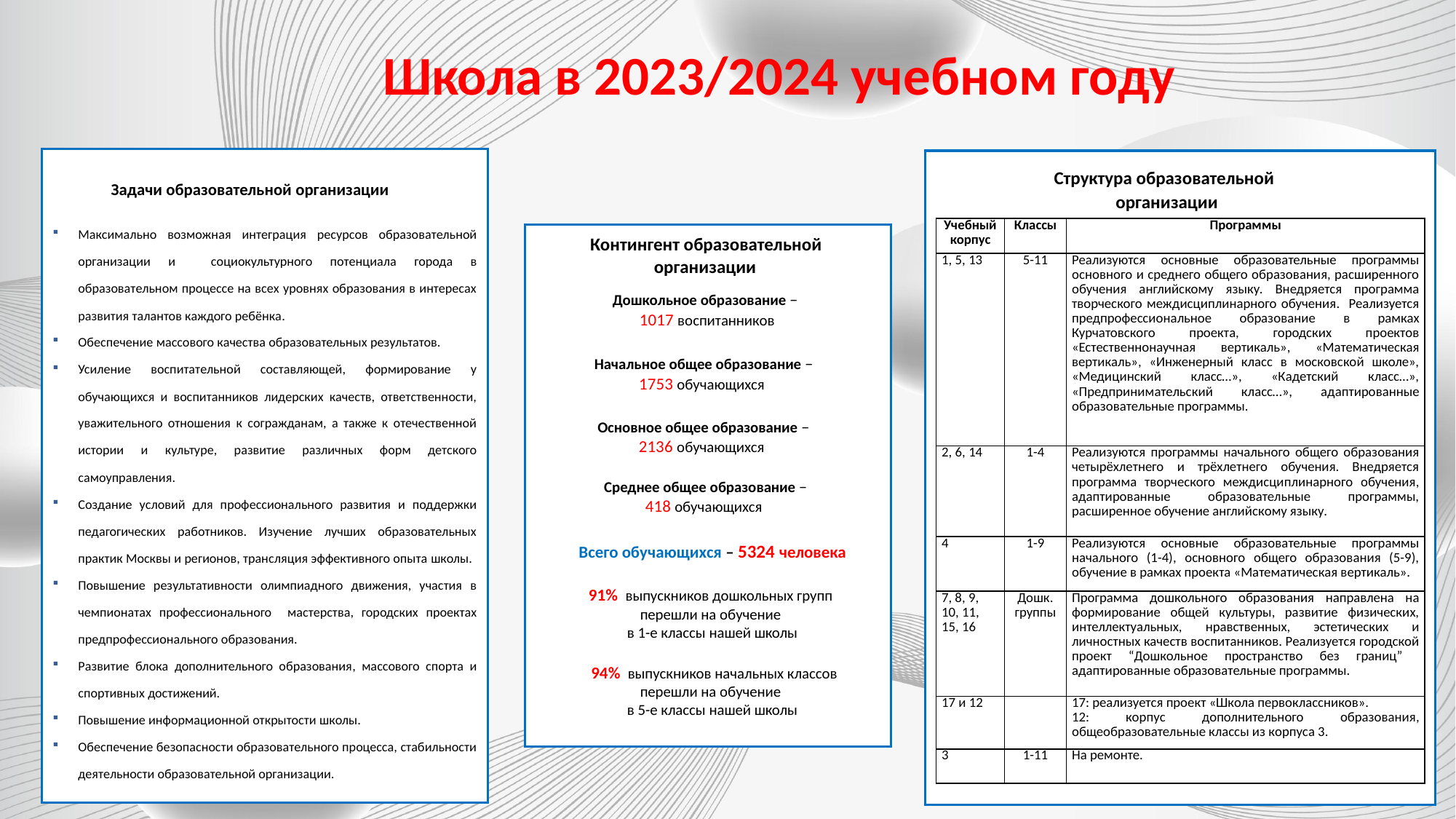

# Школа в 2023/2024 учебном году

              Задачи образовательной организации

Максимально возможная интеграция ресурсов образовательной организации и  социокультурного потенциала города в образовательном процессе на всех уровнях образования в интересах развития талантов каждого ребёнка.
Обеспечение массового качества образовательных результатов.
Усиление воспитательной составляющей, формирование у обучающихся и воспитанников лидерских качеств, ответственности, уважительного отношения к согражданам, а также к отечественной истории и культуре, развитие различных форм детского самоуправления.
Создание условий для профессионального развития и поддержки педагогических работников. Изучение лучших образовательных практик Москвы и регионов, трансляция эффективного опыта школы.
Повышение результативности олимпиадного движения, участия в чемпионатах профессионального  мастерства, городских проектах предпрофессионального образования.
Развитие блока дополнительного образования, массового спорта и спортивных достижений.
Повышение информационной открытости школы.
Обеспечение безопасности образовательного процесса, стабильности деятельности образовательной организации.

     Структура образовательной
                       организации

| Учебный корпус | Классы | Программы |
| --- | --- | --- |
| 1, 5, 13 | 5-11 | Реализуются основные образовательные программы основного и среднего общего образования, расширенного обучения английскому языку. Внедряется программа творческого междисциплинарного обучения. Реализуется предпрофессиональное образование в рамках Курчатовского проекта, городских проектов «Естественнонаучная вертикаль», «Математическая вертикаль», «Инженерный класс в московской школе», «Медицинский класс…», «Кадетский класс…», «Предпринимательский класс…», адаптированные образовательные программы. |
| 2, 6, 14 | 1-4 | Реализуются программы начального общего образования четырёхлетнего и трёхлетнего обучения. Внедряется программа творческого междисциплинарного обучения, адаптированные образовательные программы, расширенное обучение английскому языку. |
| 4 | 1-9 | Реализуются основные образовательные программы начального (1-4), основного общего образования (5-9), обучение в рамках проекта «Математическая вертикаль». |
| 7, 8, 9, 10, 11, 15, 16 | Дошк. группы | Программа дошкольного образования направлена на формирование общей культуры, развитие физических, интеллектуальных, нравственных, эстетических и личностных качеств воспитанников. Реализуется городской проект “Дошкольное пространство без границ” адаптированные образовательные программы. |
| 17 и 12 |  | 17: реализуется проект «Школа первоклассников». 12: корпус дополнительного образования, общеобразовательные классы из корпуса 3. |
| 3 | 1-11 | На ремонте. |
      Контингент образовательной
                      организации

Дошкольное образование –
1017 воспитанников
 Начальное общее образование –
1753 обучающихся
  Основное общее образование –
2136 обучающихся
  Среднее общее образование –
418 обучающихся
        Всего обучающихся – 5324 человека
91%  выпускников дошкольных групп
перешли на обучение
в 1-е классы нашей школы
 94%  выпускников начальных классов
перешли на обучение
в 5-е классы нашей школы